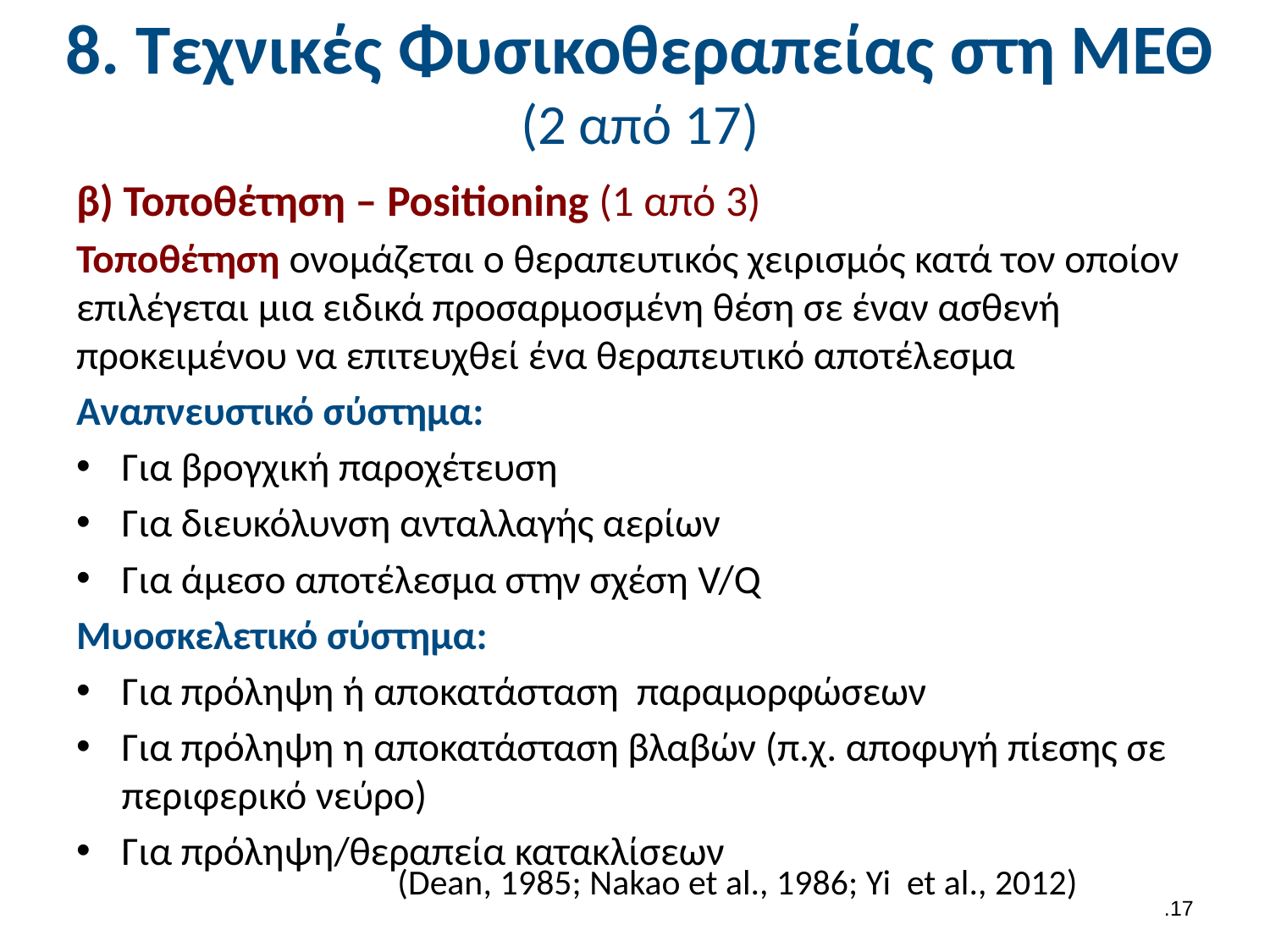

# 8. Τεχνικές Φυσικοθεραπείας στη ΜΕΘ (2 από 17)
β) Τοποθέτηση – Positioning (1 από 3)
Τοποθέτηση ονομάζεται ο θεραπευτικός χειρισμός κατά τον οποίον επιλέγεται μια ειδικά προσαρμοσμένη θέση σε έναν ασθενή προκειμένου να επιτευχθεί ένα θεραπευτικό αποτέλεσμα
Αναπνευστικό σύστημα:
Για βρογχική παροχέτευση
Για διευκόλυνση ανταλλαγής αερίων
Για άμεσο αποτέλεσμα στην σχέση V/Q
Μυοσκελετικό σύστημα:
Για πρόληψη ή αποκατάσταση  παραμορφώσεων
Για πρόληψη η αποκατάσταση βλαβών (π.χ. αποφυγή πίεσης σε περιφερικό νεύρο)
Για πρόληψη/θεραπεία κατακλίσεων

(Dean, 1985; Nakao et al., 1986; Yi  et al., 2012)
.17